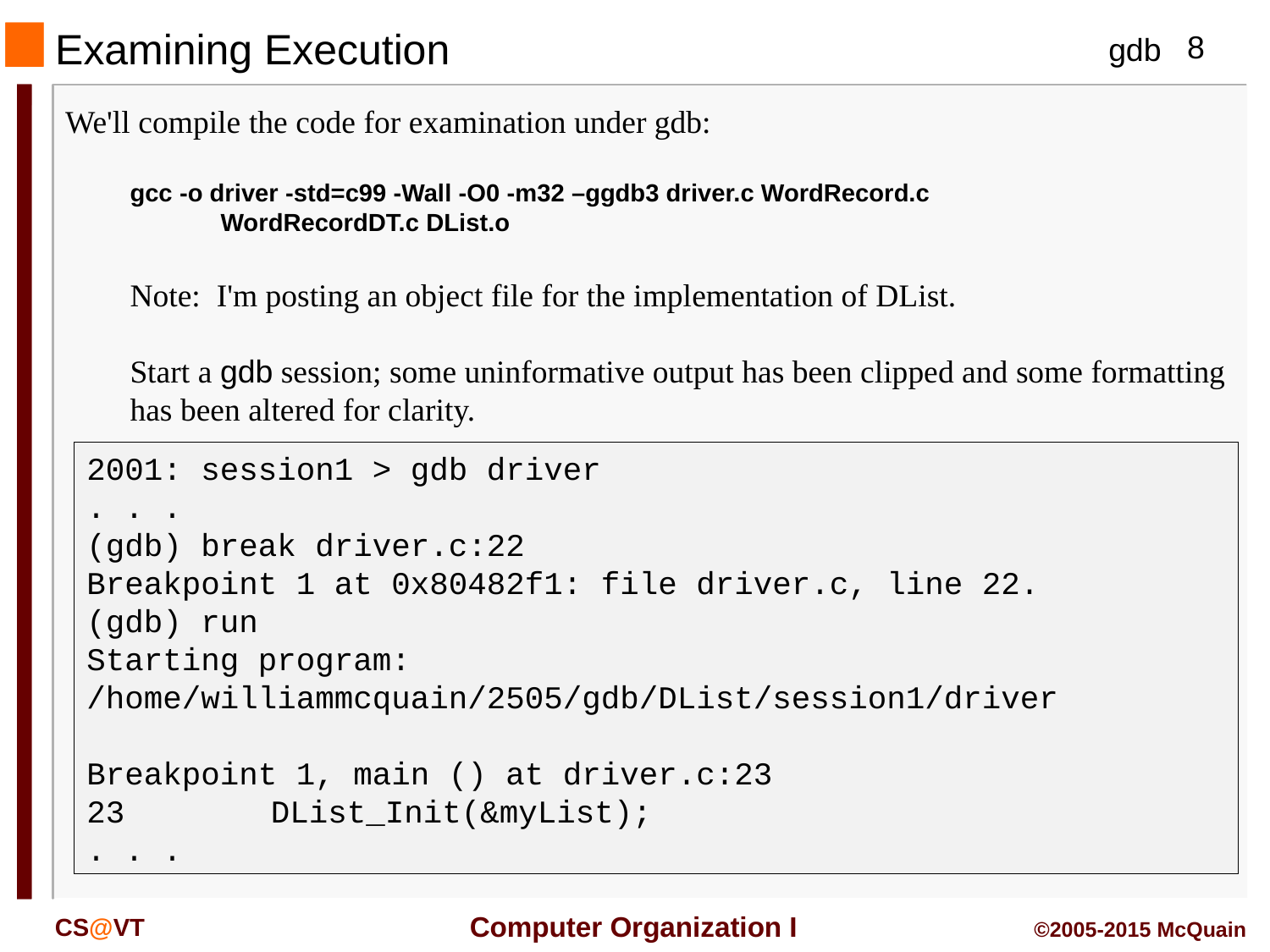

Examining Execution
We'll compile the code for examination under gdb:

gcc -o driver -std=c99 -Wall -O0 -m32 –ggdb3 driver.c WordRecord.c
             WordRecordDT.c DList.o

Note:  I'm posting an object file for the implementation of DList.

Start a gdb session; some uninformative output has been clipped and some formatting has been altered for clarity.
2001: session1 > gdb driver
. . .
(gdb) break driver.c:22
Breakpoint 1 at 0x80482f1: file driver.c, line 22.
(gdb) run
Starting program: /home/williammcquain/2505/gdb/DList/session1/driver

Breakpoint 1, main () at driver.c:23
23	   DList_Init(&myList);
. . .